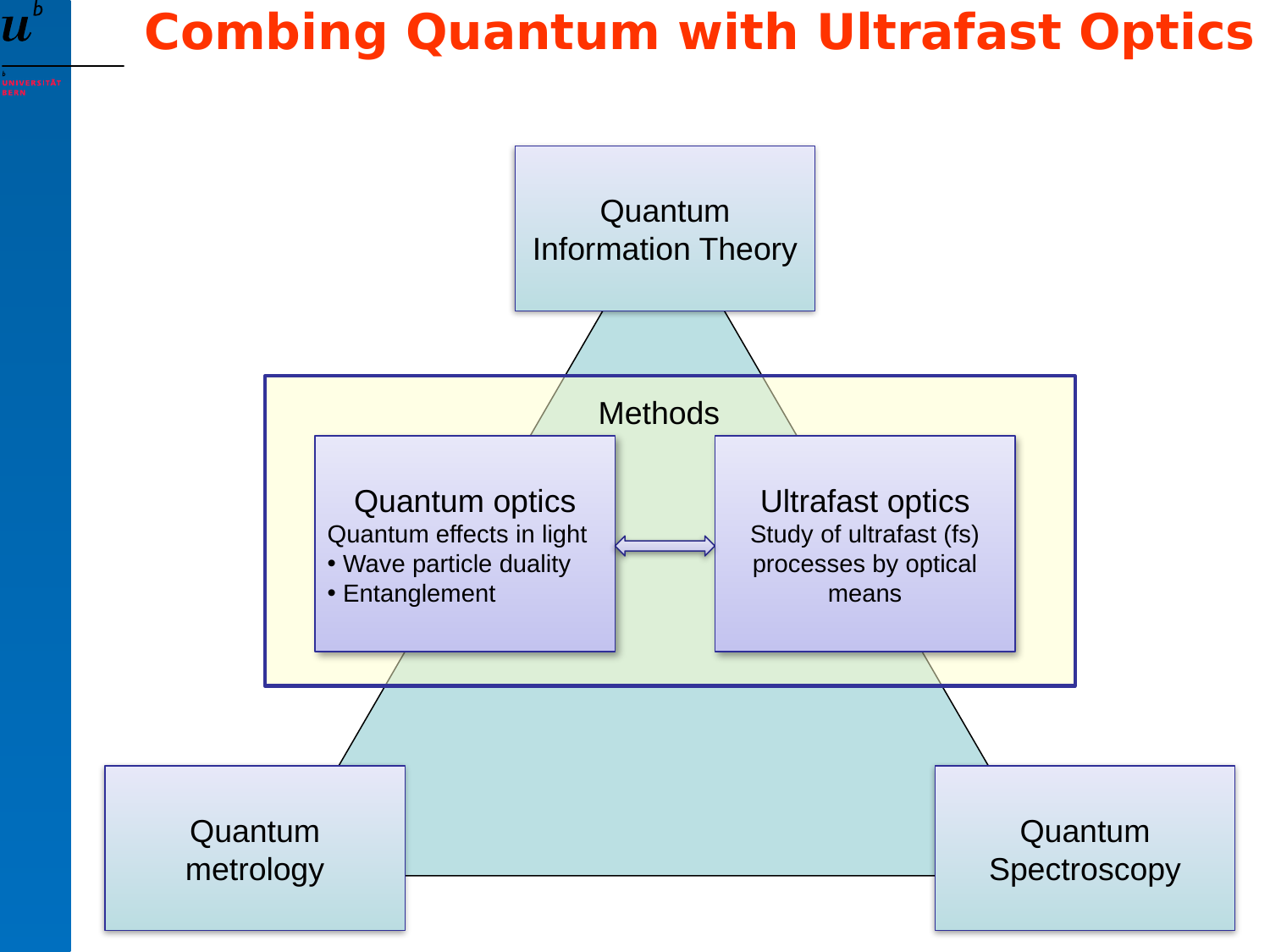

# Combing Quantum with Ultrafast Optics

Quantum Information Theory

Methods

Ultrafast optics
Study of ultrafast (fs) processes by optical means

Quantum optics
Quantum effects in light
 Wave particle duality
 Entanglement

Quantum metrology

Quantum Spectroscopy